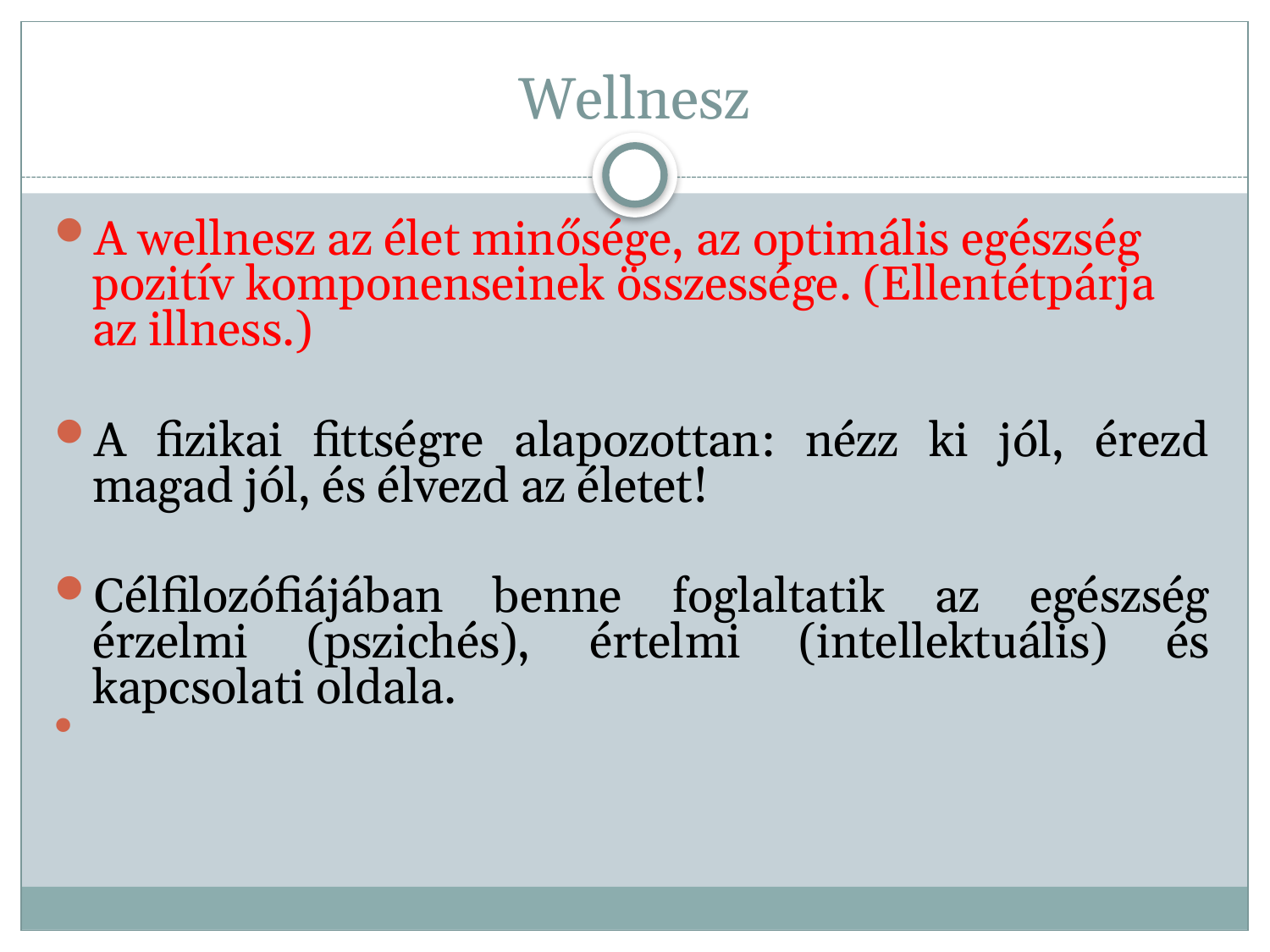

# Wellnesz
A wellnesz az élet minősége, az optimális egészség pozitív komponenseinek összessége. (Ellentétpárja az illness.)

A fizikai fittségre alapozottan: nézz ki jól, érezd magad jól, és élvezd az életet!

Célfilozófiájában benne foglaltatik az egészség érzelmi (pszichés), értelmi (intellektuális) és kapcsolati oldala.